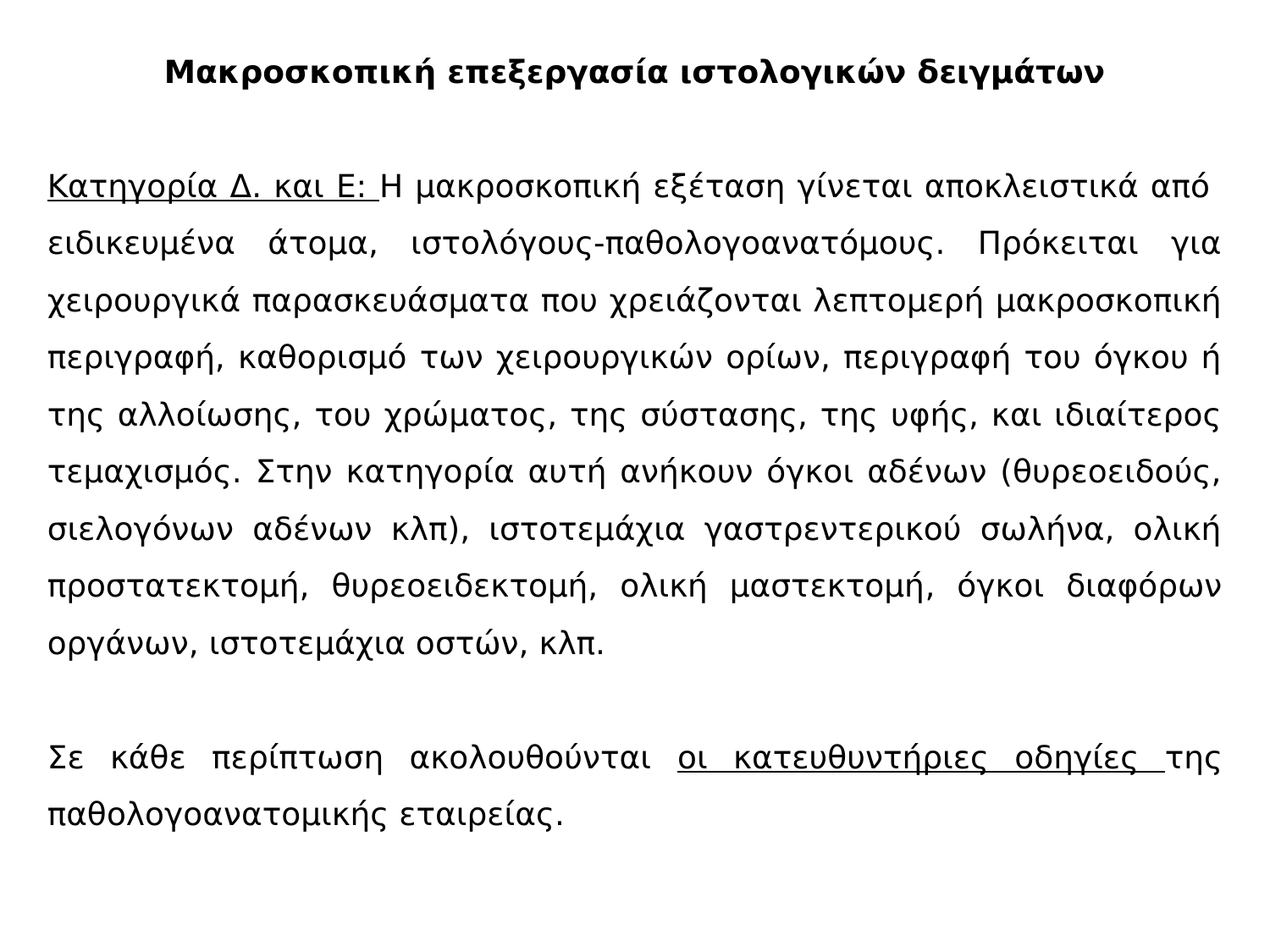

Μακροσκοπική επεξεργασία ιστολογικών δειγμάτων

Κατηγορία Δ. και Ε: H μακροσκοπική εξέταση γίνεται αποκλειστικά από  ειδικευμένα άτομα, ιστολόγους-παθολογοανατόμους. Πρόκειται για χειρουργικά παρασκευάσματα που χρειάζονται λεπτομερή μακροσκοπική περιγραφή, καθορισμό των χειρουργικών ορίων, περιγραφή του όγκου ή της αλλοίωσης, του χρώματος, της σύστασης, της υφής, και ιδιαίτερος τεμαχισμός. Στην κατηγορία αυτή ανήκουν όγκοι αδένων (θυρεοειδούς, σιελογόνων αδένων κλπ), ιστοτεμάχια γαστρεντερικού σωλήνα, ολική προστατεκτομή, θυρεοειδεκτομή, ολική μαστεκτομή, όγκοι διαφόρων οργάνων, ιστοτεμάχια οστών, κλπ.

Σε κάθε περίπτωση ακολουθούνται οι κατευθυντήριες οδηγίες της παθολογοανατομικής εταιρείας.